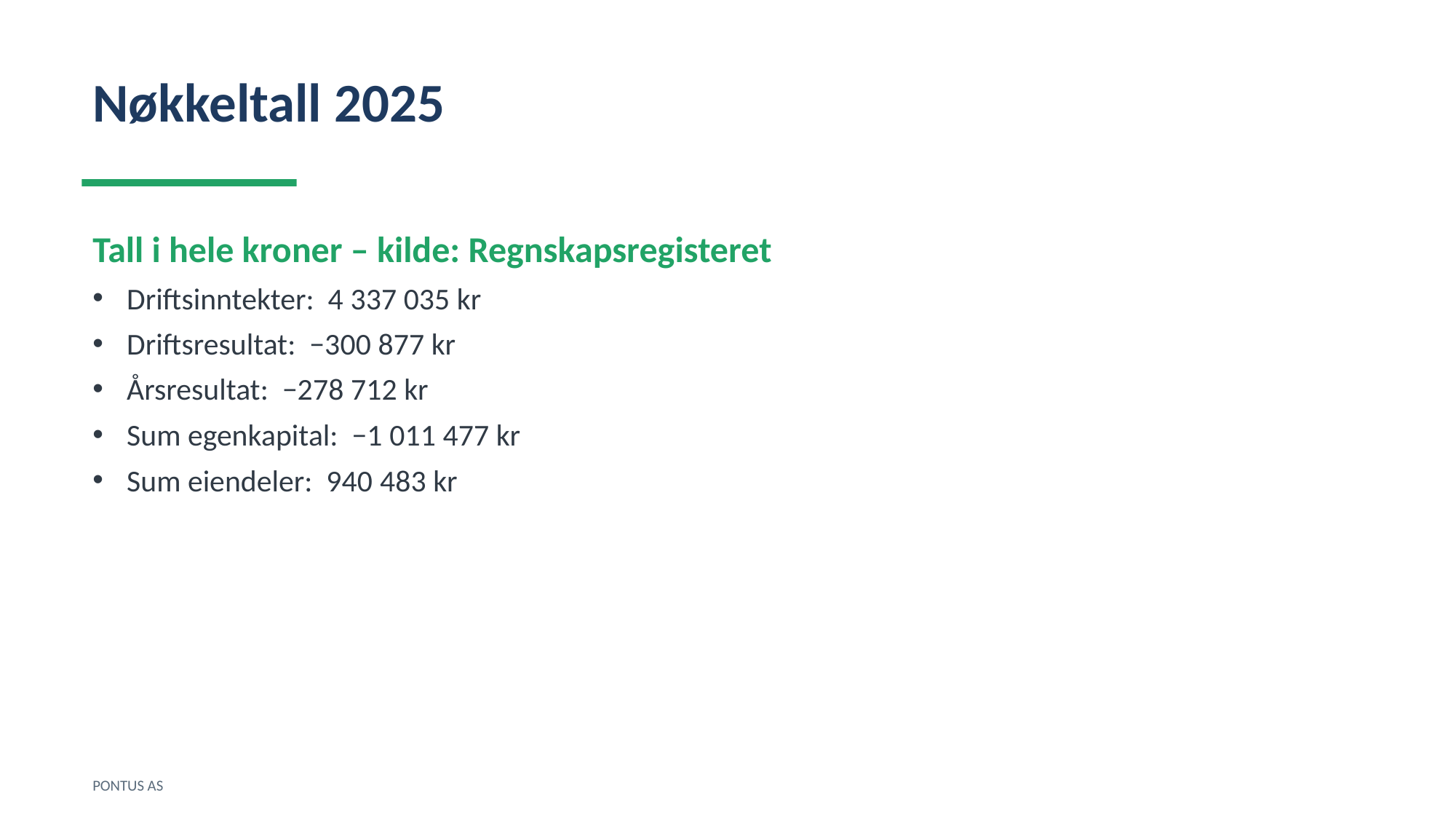

Nøkkeltall 2025

Tall i hele kroner – kilde: Regnskapsregisteret
Driftsinntekter:  4 337 035 kr
Driftsresultat:  −300 877 kr
Årsresultat:  −278 712 kr
Sum egenkapital:  −1 011 477 kr
Sum eiendeler:  940 483 kr
PONTUS AS